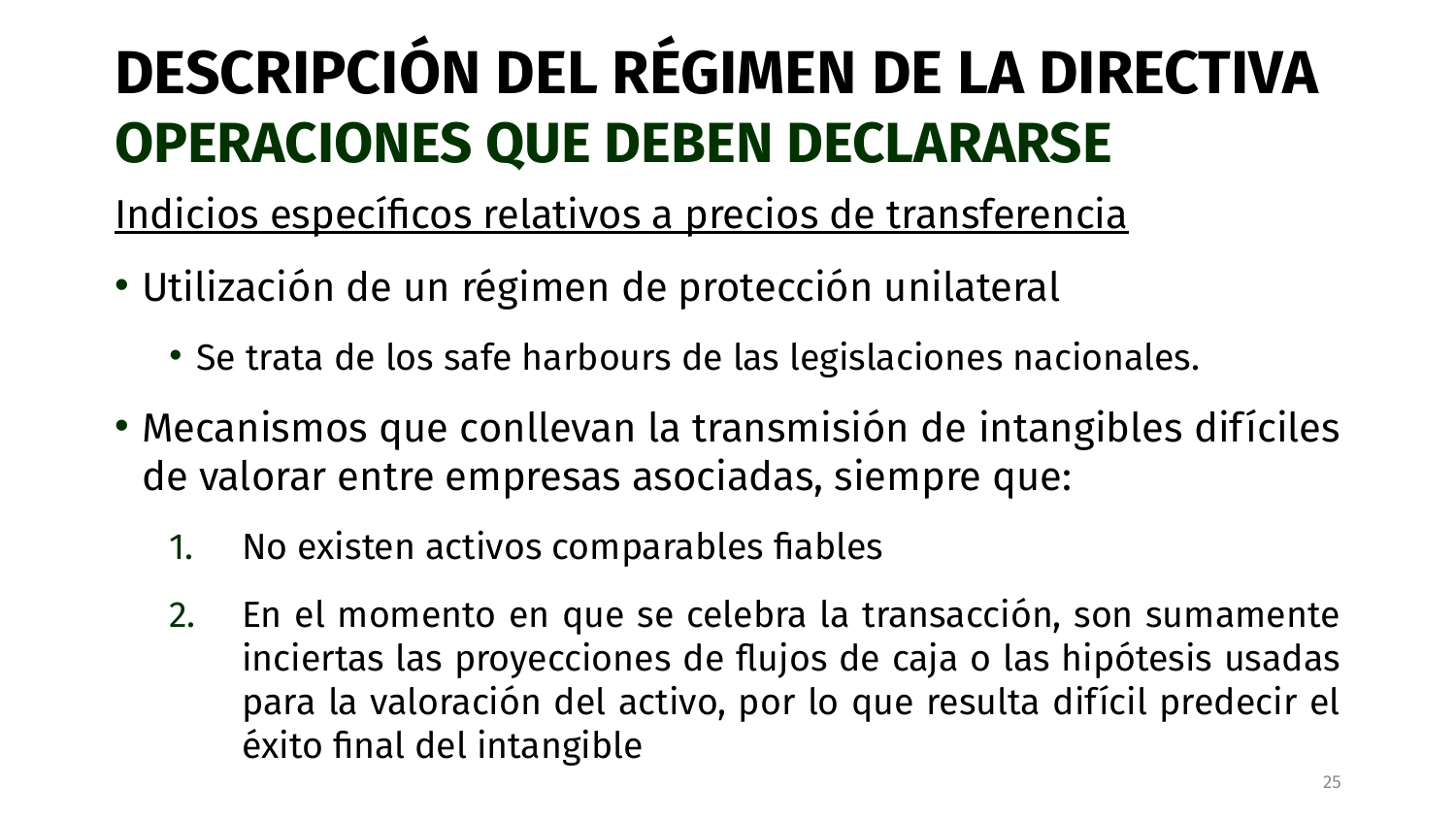

# DESCRIPCIÓN DEL RÉGIMEN DE LA DIRECTIVA OPERACIONES QUE DEBEN DECLARARSE
Indicios específicos relativos a precios de transferencia
Utilización de un régimen de protección unilateral
Se trata de los safe harbours de las legislaciones nacionales.
Mecanismos que conllevan la transmisión de intangibles difíciles de valorar entre empresas asociadas, siempre que:
No existen activos comparables fiables
En el momento en que se celebra la transacción, son sumamente inciertas las proyecciones de flujos de caja o las hipótesis usadas para la valoración del activo, por lo que resulta difícil predecir el éxito final del intangible

25